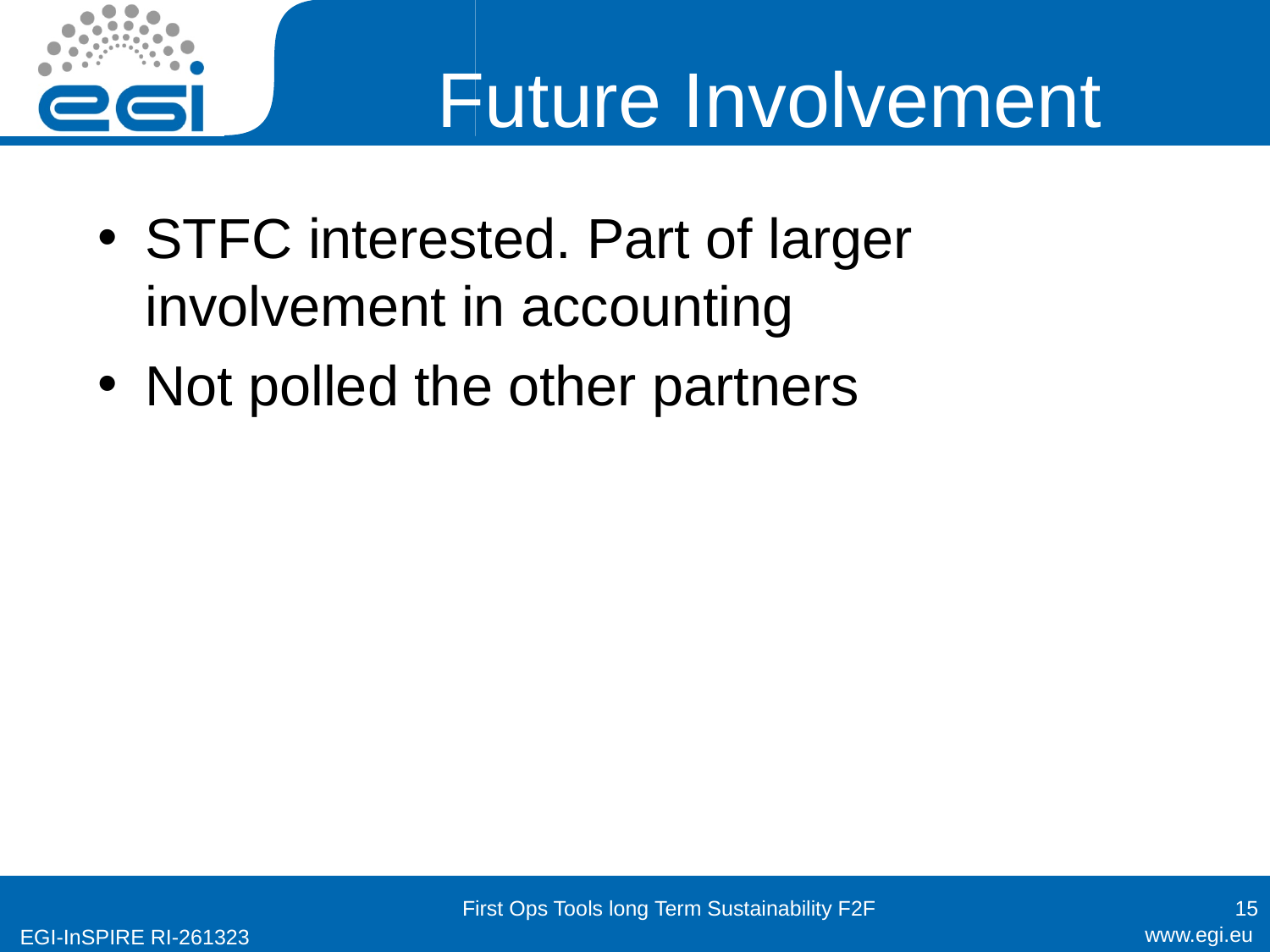

# Future Involvement
STFC interested. Part of larger involvement in accounting
Not polled the other partners
First Ops Tools long Term Sustainability F2F
15